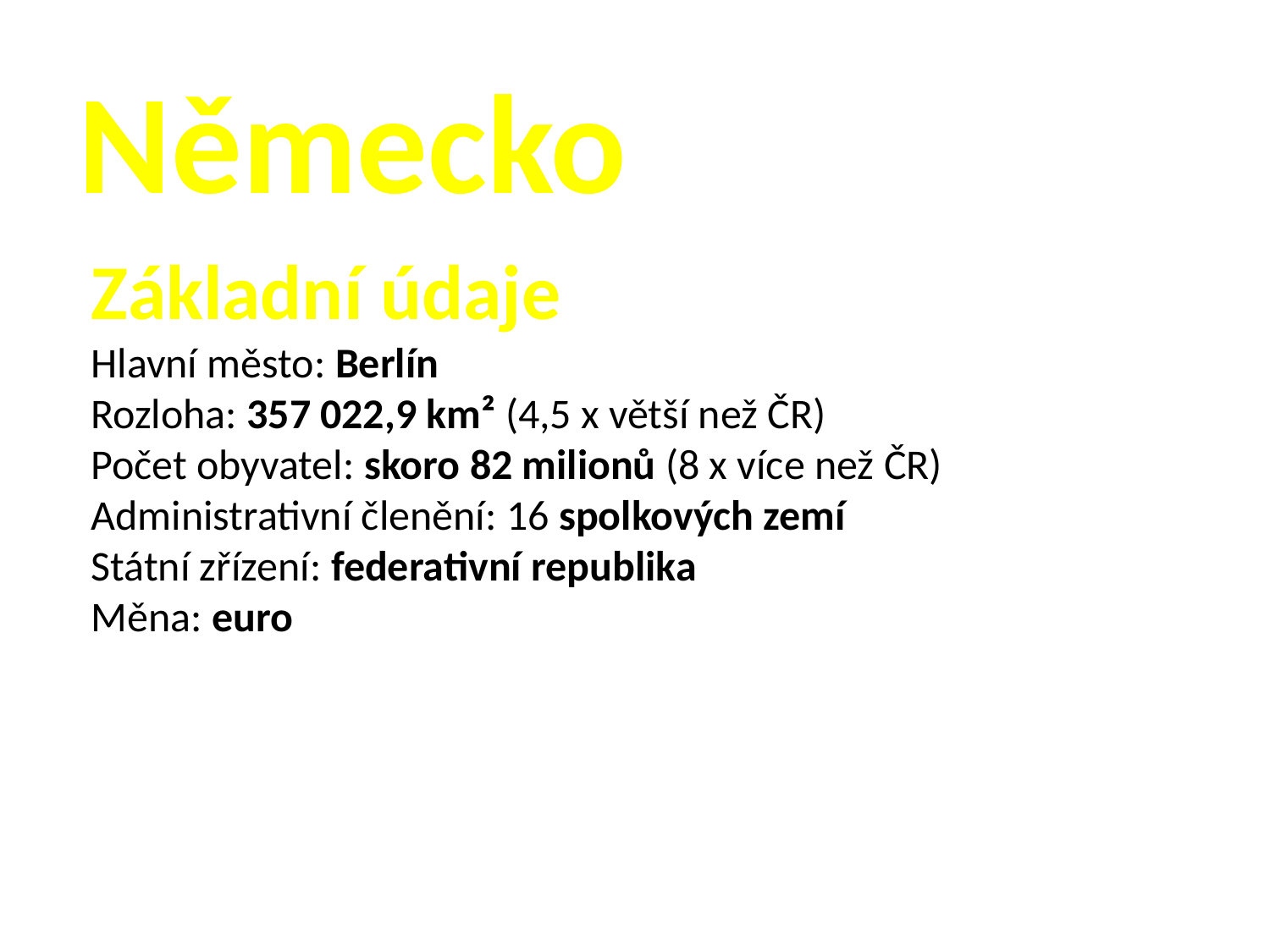

Německo
Základní údaje
Hlavní město: Berlín
Rozloha: 357 022,9 km² (4,5 x větší než ČR)
Počet obyvatel: skoro 82 milionů (8 x více než ČR)
Administrativní členění: 16 spolkových zemí
Státní zřízení: federativní republika
Měna: euro